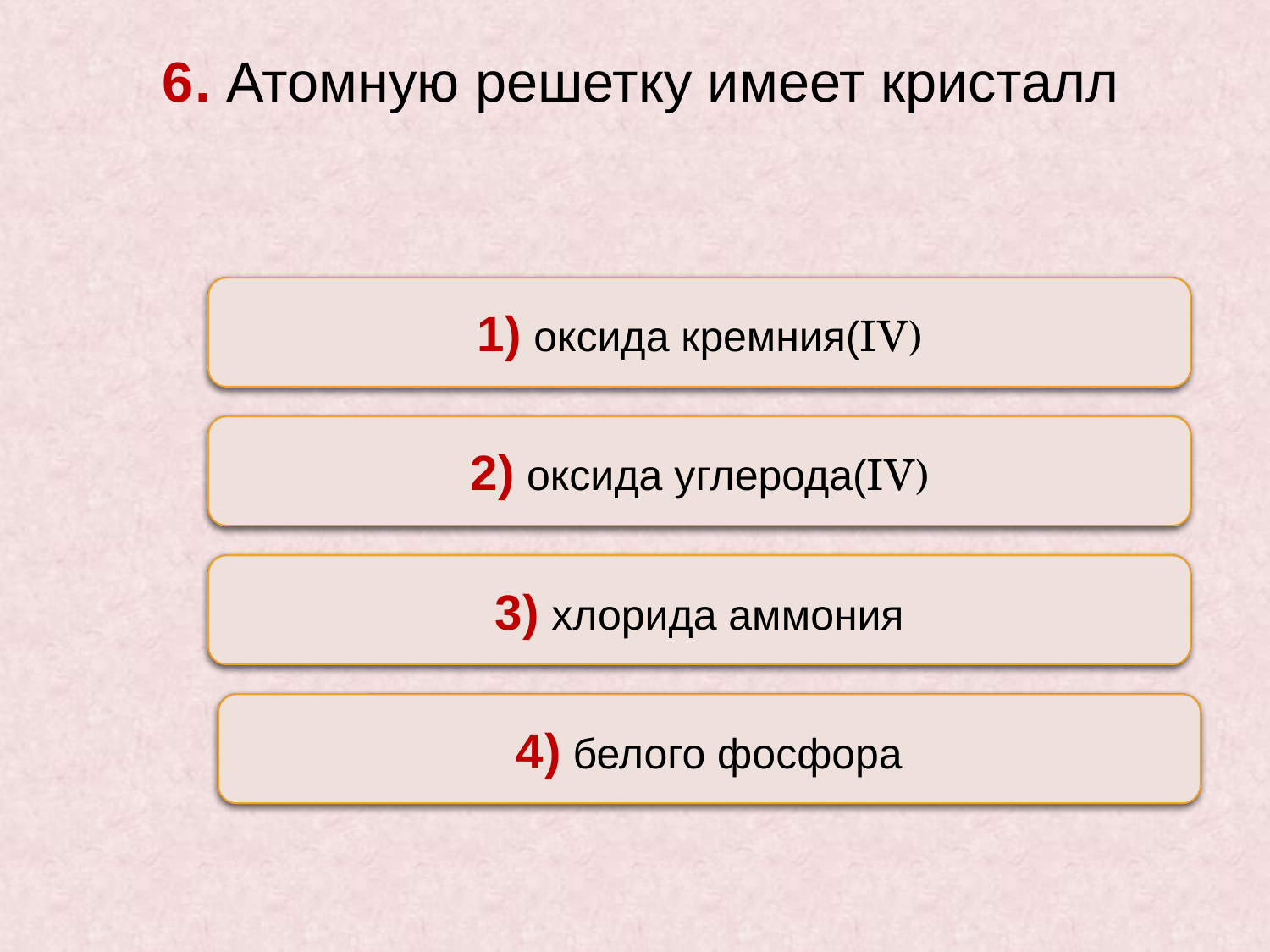

6. Атомную решетку имеет кристалл

Верно
1) оксида кремния(IV)
Неверно
2) оксида углерода(IV)

Неверно
3) хлорида аммония
Неверно
4) белого фосфора